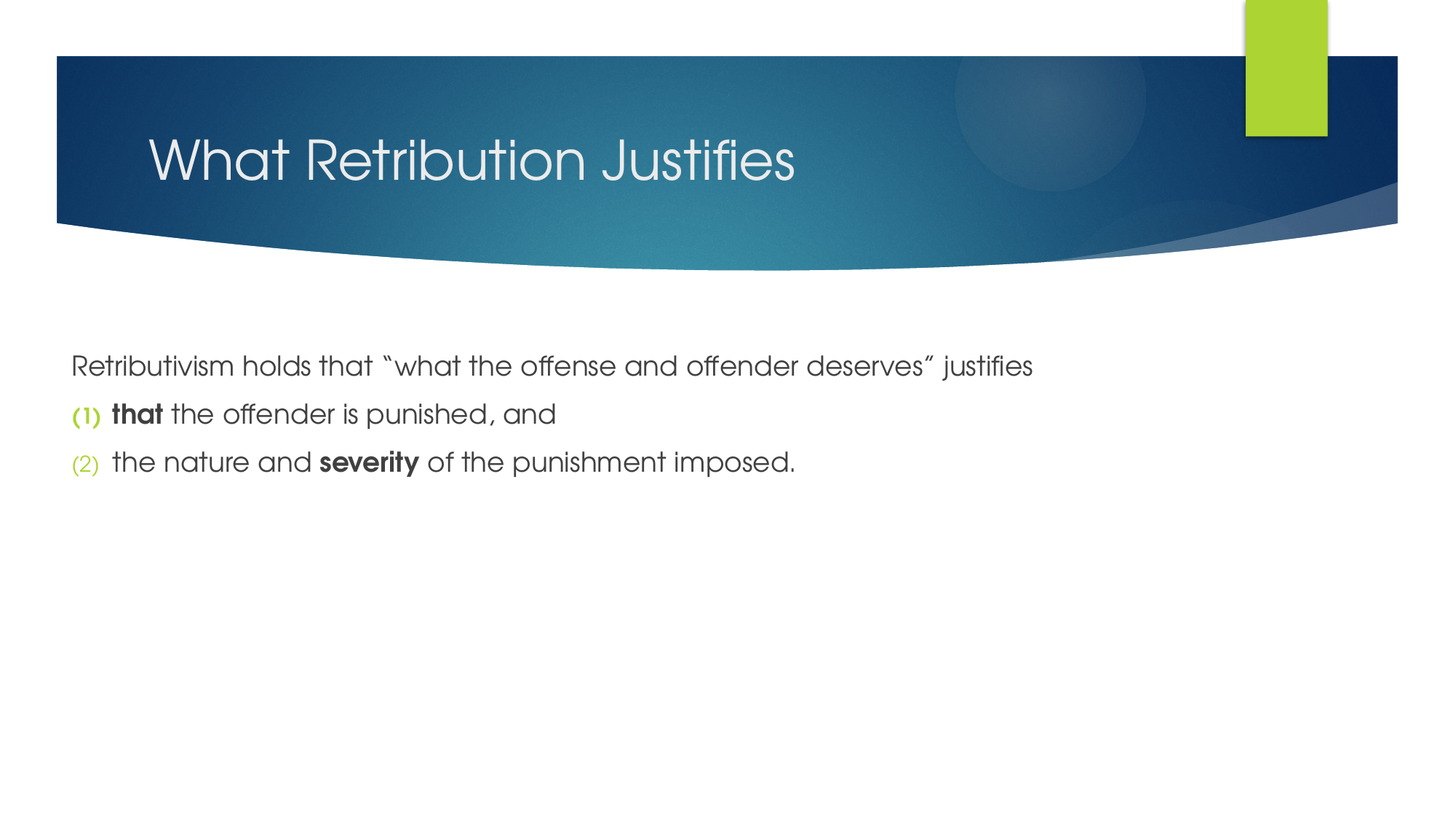

# What Retribution Justifies

Retributivism holds that “what the offense and offender deserves” justifies
that the offender is punished, and
the nature and severity of the punishment imposed.